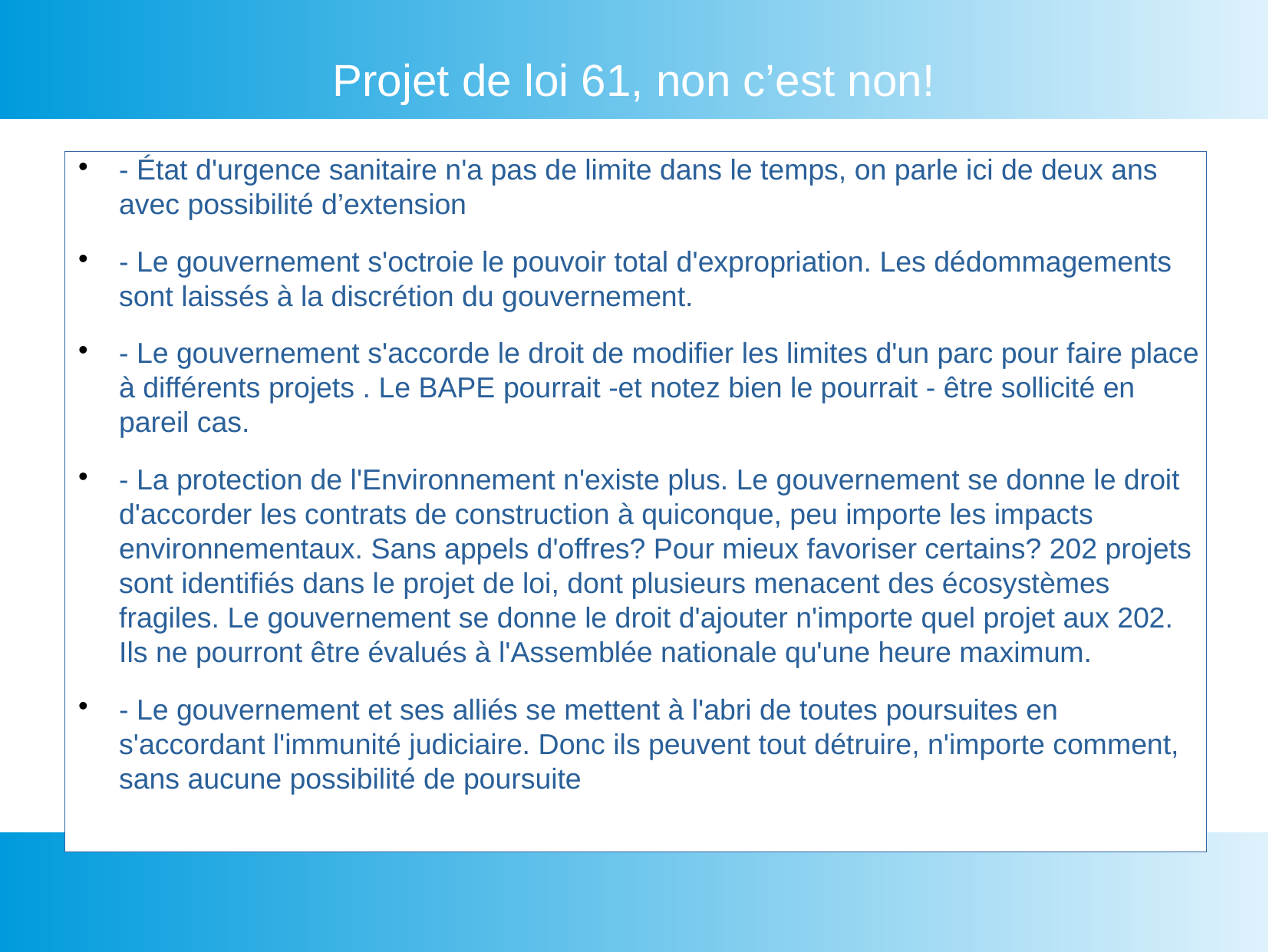

Projet de loi 61, non c’est non!
- État d'urgence sanitaire n'a pas de limite dans le temps, on parle ici de deux ans avec possibilité d’extension
- Le gouvernement s'octroie le pouvoir total d'expropriation. Les dédommagements sont laissés à la discrétion du gouvernement.
- Le gouvernement s'accorde le droit de modifier les limites d'un parc pour faire place à différents projets . Le BAPE pourrait -et notez bien le pourrait - être sollicité en pareil cas.
- La protection de l'Environnement n'existe plus. Le gouvernement se donne le droit d'accorder les contrats de construction à quiconque, peu importe les impacts environnementaux. Sans appels d'offres? Pour mieux favoriser certains? 202 projets sont identifiés dans le projet de loi, dont plusieurs menacent des écosystèmes fragiles. Le gouvernement se donne le droit d'ajouter n'importe quel projet aux 202. Ils ne pourront être évalués à l'Assemblée nationale qu'une heure maximum.
- Le gouvernement et ses alliés se mettent à l'abri de toutes poursuites en s'accordant l'immunité judiciaire. Donc ils peuvent tout détruire, n'importe comment, sans aucune possibilité de poursuite